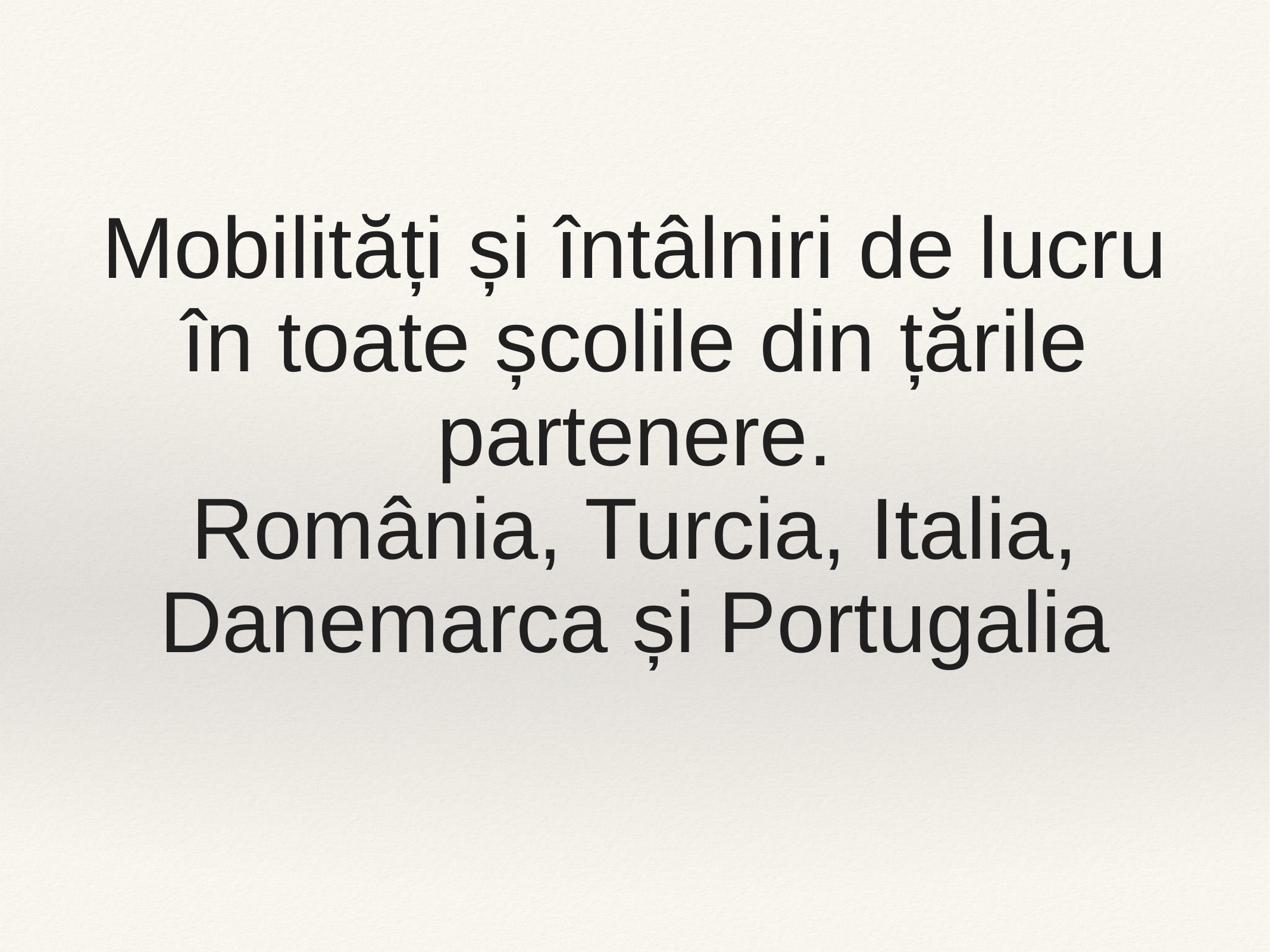

# Mobilități și întâlniri de lucru în toate școlile din țările partenere. România, Turcia, Italia, Danemarca și Portugalia